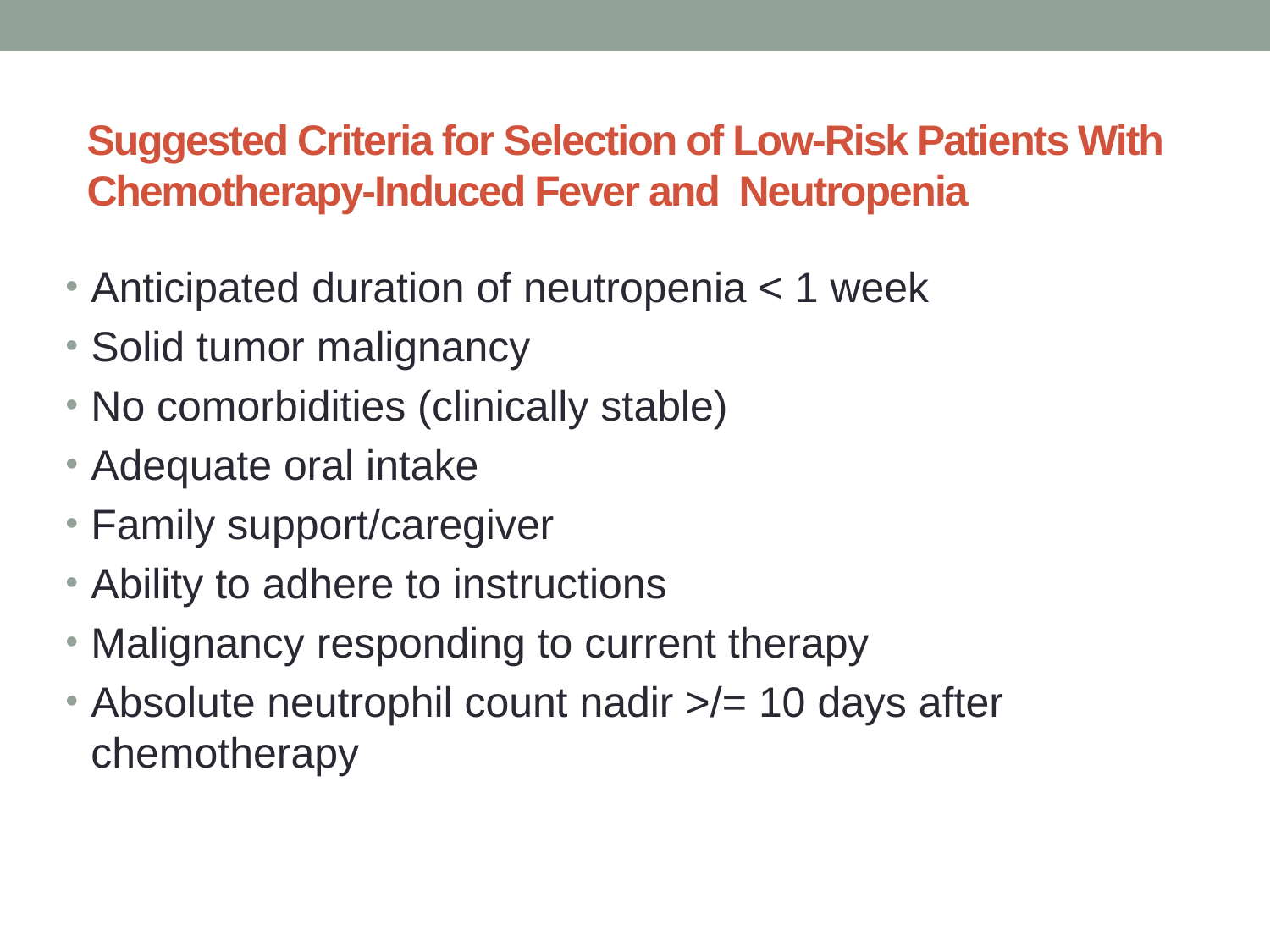

# Suggested Criteria for Selection of Low-Risk Patients With Chemotherapy-Induced Fever and  Neutropenia
Anticipated duration of neutropenia < 1 week
Solid tumor malignancy
No comorbidities (clinically stable)
Adequate oral intake
Family support/caregiver
Ability to adhere to instructions
Malignancy responding to current therapy
Absolute neutrophil count nadir >/= 10 days after chemotherapy